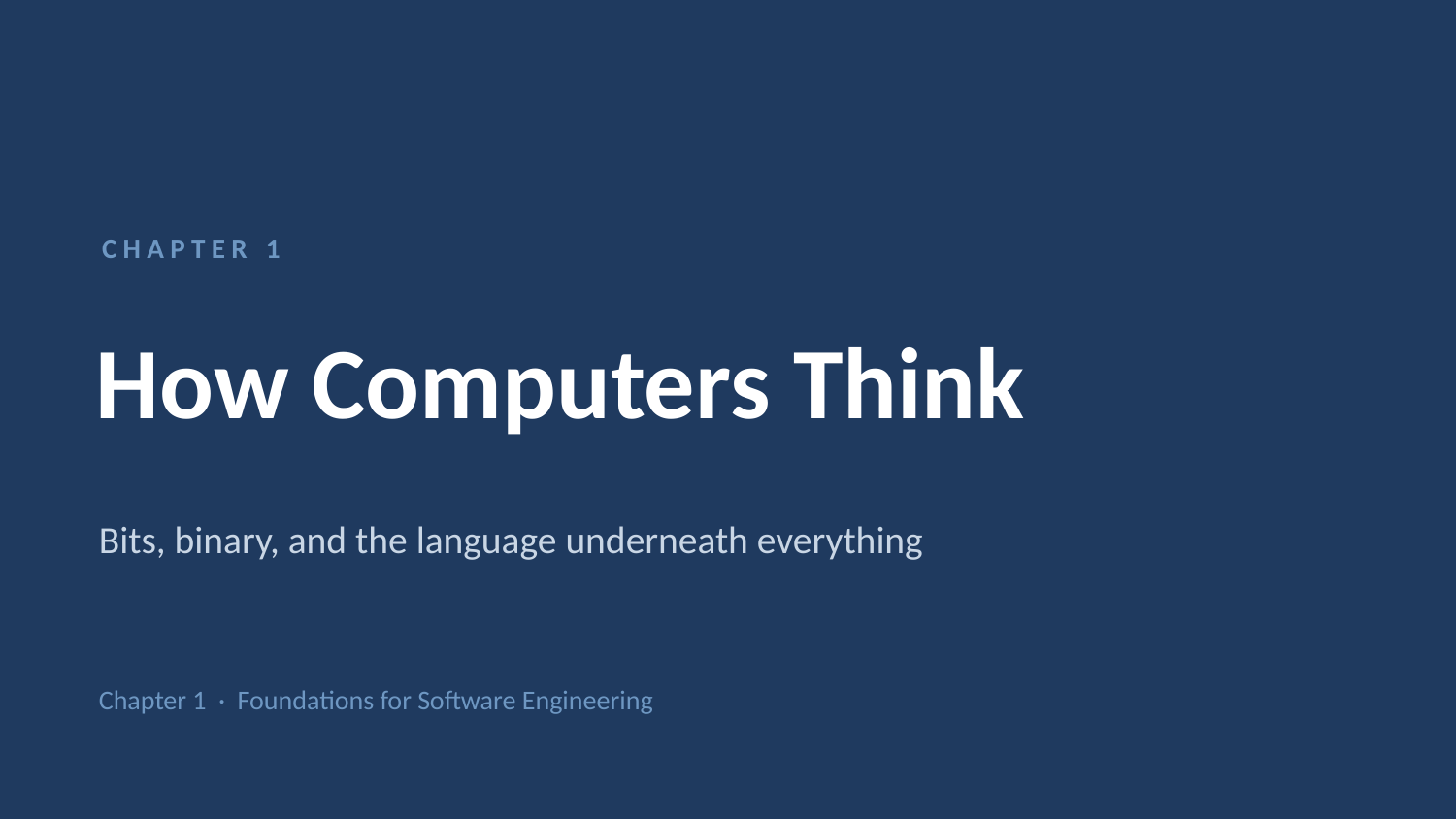

CHAPTER 1
How Computers Think
Bits, binary, and the language underneath everything
Chapter 1  ·  Foundations for Software Engineering